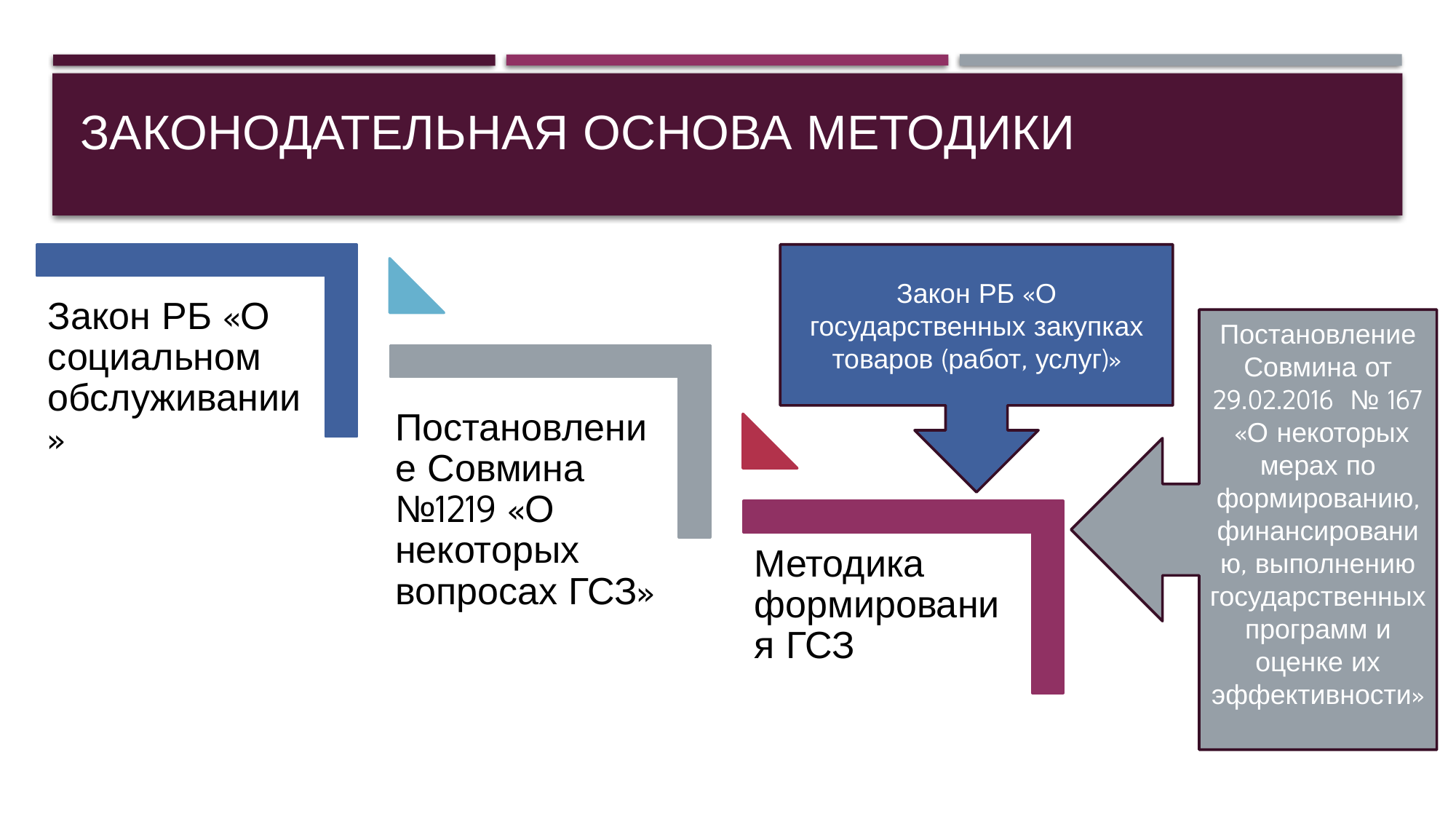

# Законодательная основа методики
Методика формирования ГСЗ
Постановление Совмина №1219 «О некоторых вопросах ГСЗ»
Закон РБ «О социальном обслуживании»
Закон РБ «О государственных закупках товаров (работ, услуг)»
Постановление Совмина от 29.02.2016  № 167  «О некоторых мерах по формированию, финансированию, выполнению государственных программ и оценке их эффективности»